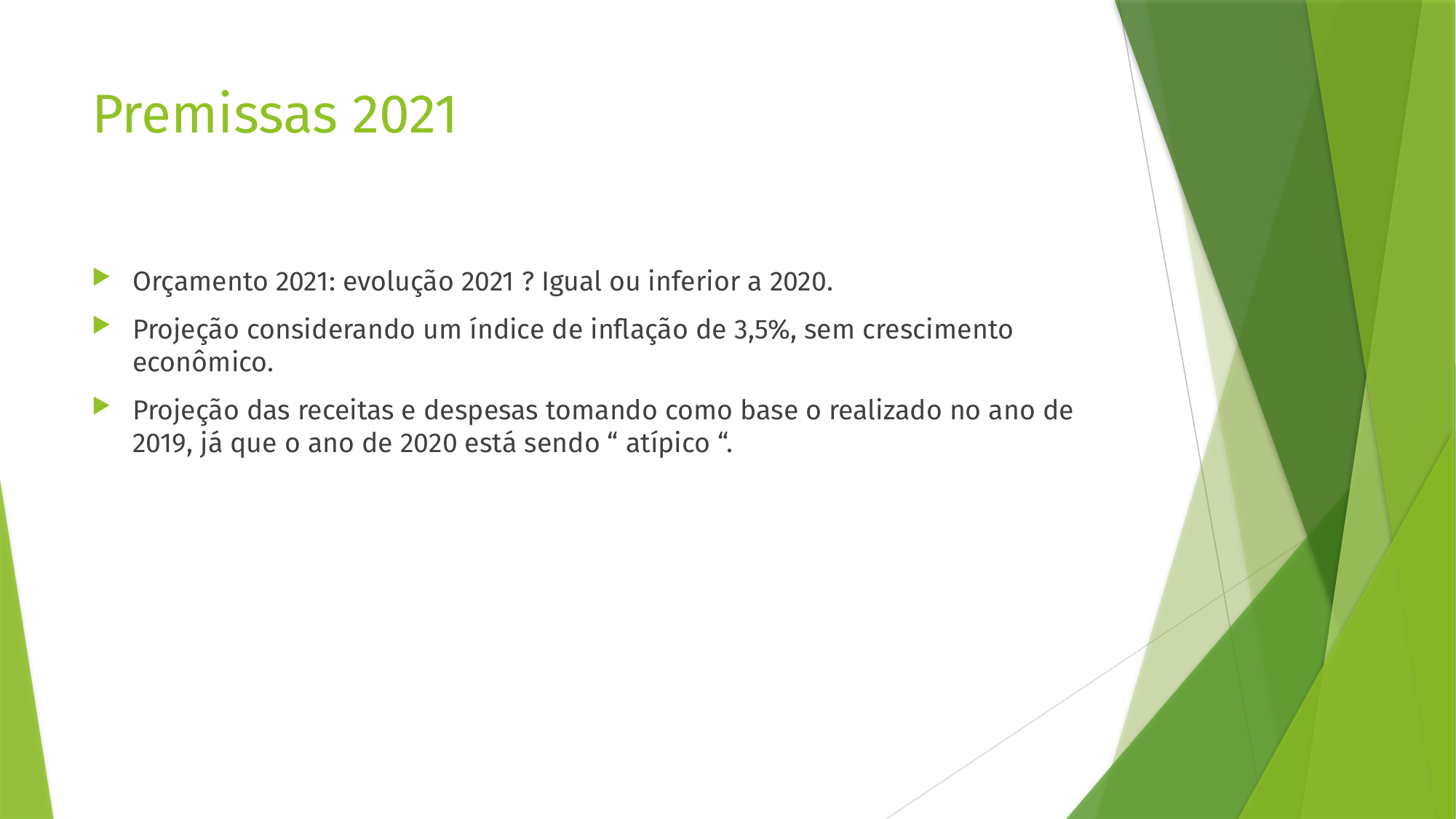

# Premissas 2021
Orçamento 2021: evolução 2021 ? Igual ou inferior a 2020.
Projeção considerando um índice de inflação de 3,5%, sem crescimento econômico.
Projeção das receitas e despesas tomando como base o realizado no ano de 2019, já que o ano de 2020 está sendo “ atípico “.